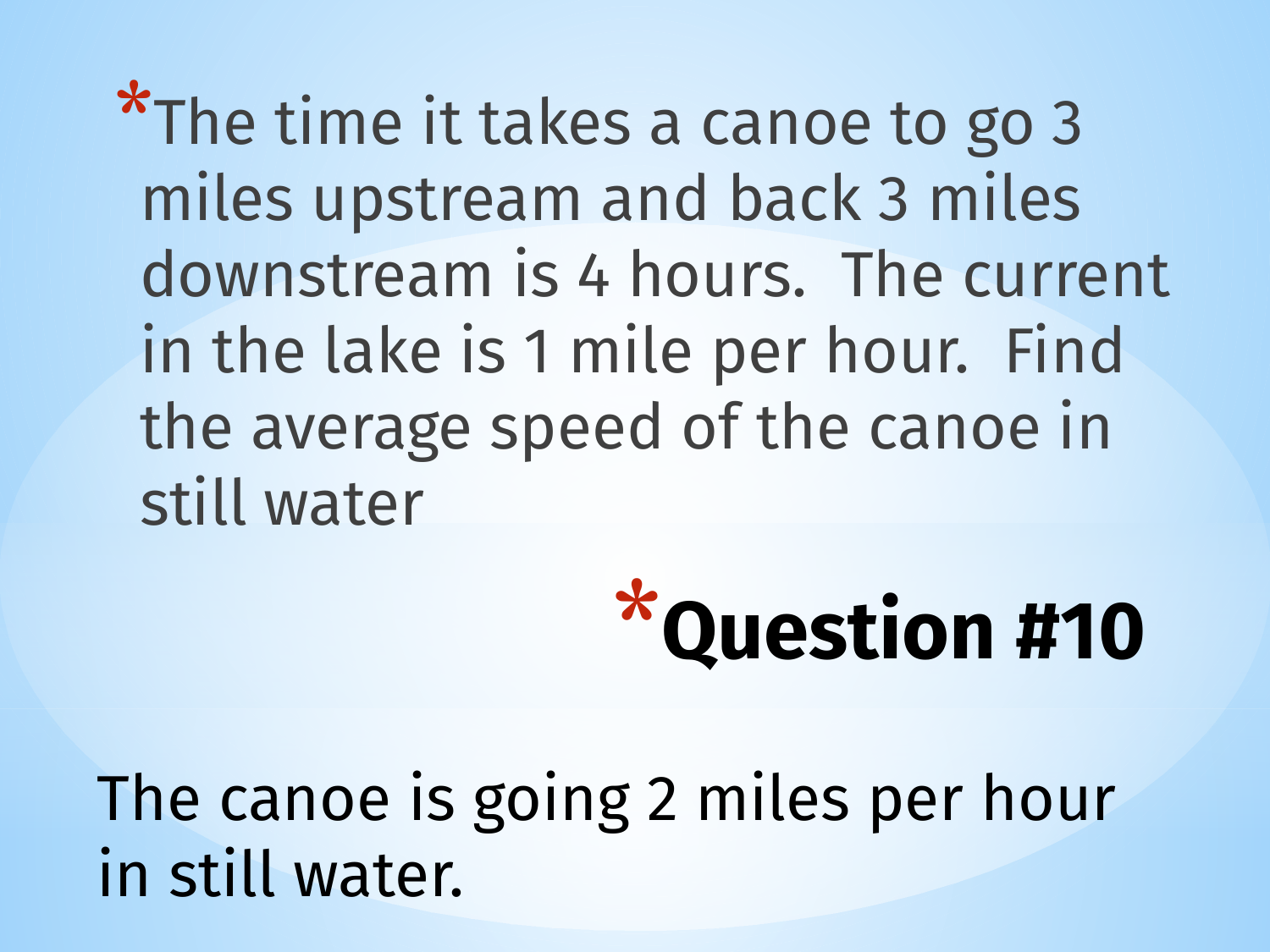

The time it takes a canoe to go 3 miles upstream and back 3 miles downstream is 4 hours.  The current in the lake is 1 mile per hour.  Find the average speed of the canoe in still water
# Question #10
The canoe is going 2 miles per hour in still water.